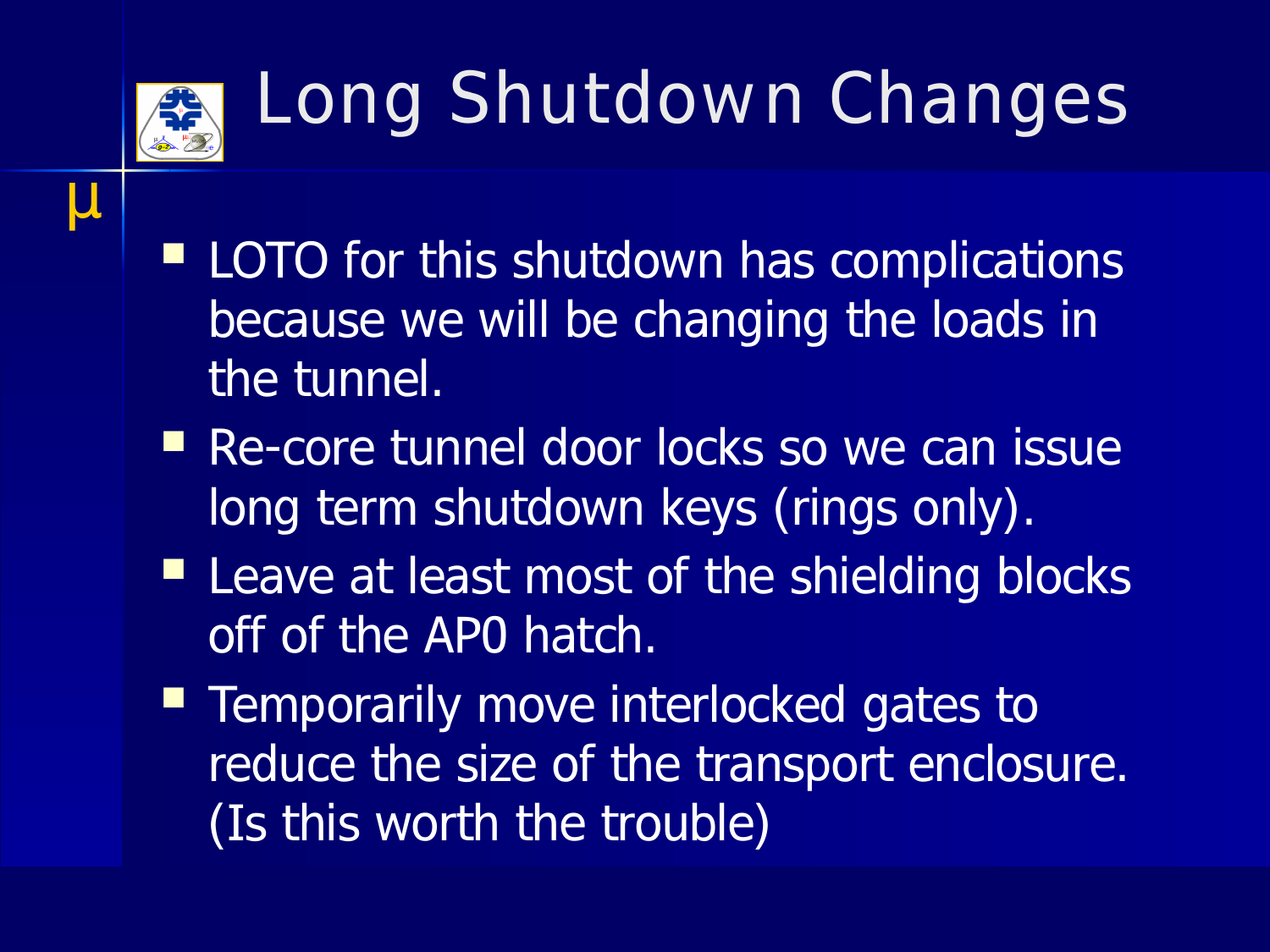

# Long Shutdown Changes
LOTO for this shutdown has complications because we will be changing the loads in the tunnel.
Re-core tunnel door locks so we can issue long term shutdown keys (rings only).
Leave at least most of the shielding blocks off of the AP0 hatch.
Temporarily move interlocked gates to reduce the size of the transport enclosure.  (Is this worth the trouble)